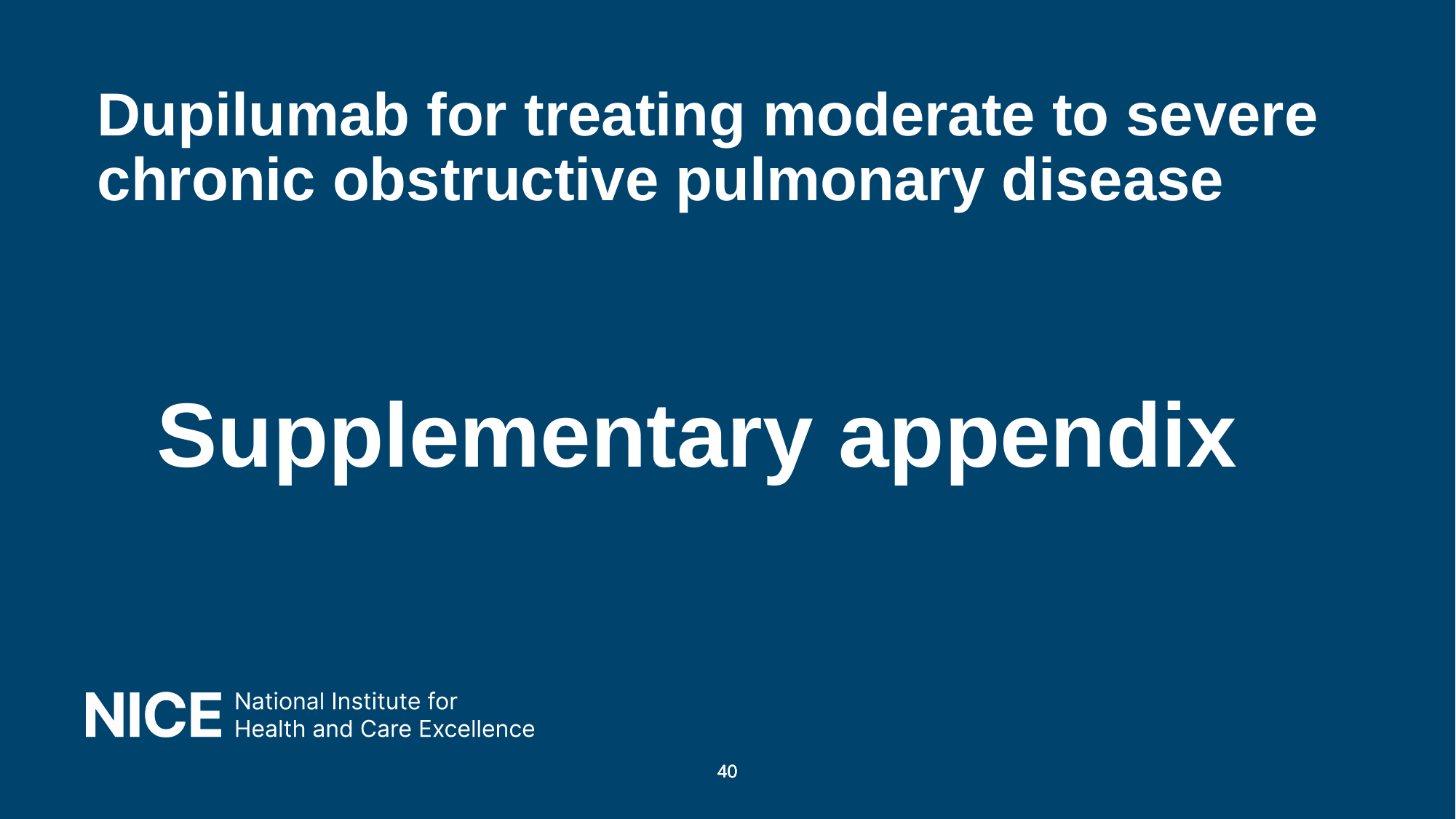

# Dupilumab for treating moderate to severe chronic obstructive pulmonary disease
 Supplementary appendix